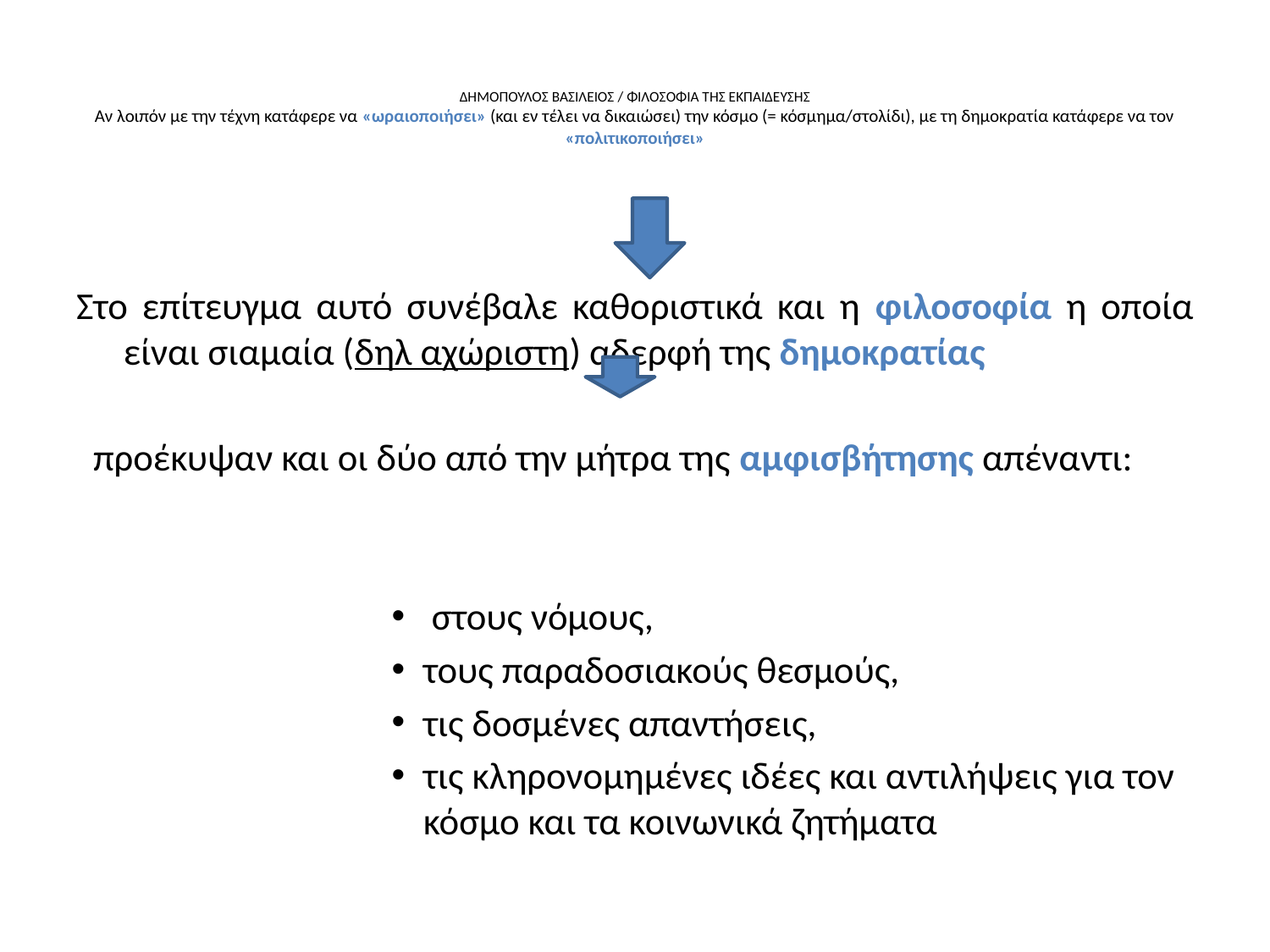

# ΔΗΜΟΠΟΥΛΟΣ ΒΑΣΙΛΕΙΟΣ / ΦΙΛΟΣΟΦΙΑ ΤΗΣ ΕΚΠΑΙΔΕΥΣΗΣ Αν λοιπόν με την τέχνη κατάφερε να «ωραιοποιήσει» (και εν τέλει να δικαιώσει) την κόσμο (= κόσμημα/στολίδι), με τη δημοκρατία κατάφερε να τον «πολιτικοποιήσει»

Στο επίτευγμα αυτό συνέβαλε καθοριστικά και η φιλοσοφία η οποία είναι σιαμαία (δηλ αχώριστη) αδερφή της δημοκρατίας

  προέκυψαν και οι δύο από την μήτρα της αμφισβήτησης απέναντι:

 στους νόμους,
τους παραδοσιακούς θεσμούς,
τις δοσμένες απαντήσεις,
τις κληρονομημένες ιδέες και αντιλήψεις για τον κόσμο και τα κοινωνικά ζητήματα